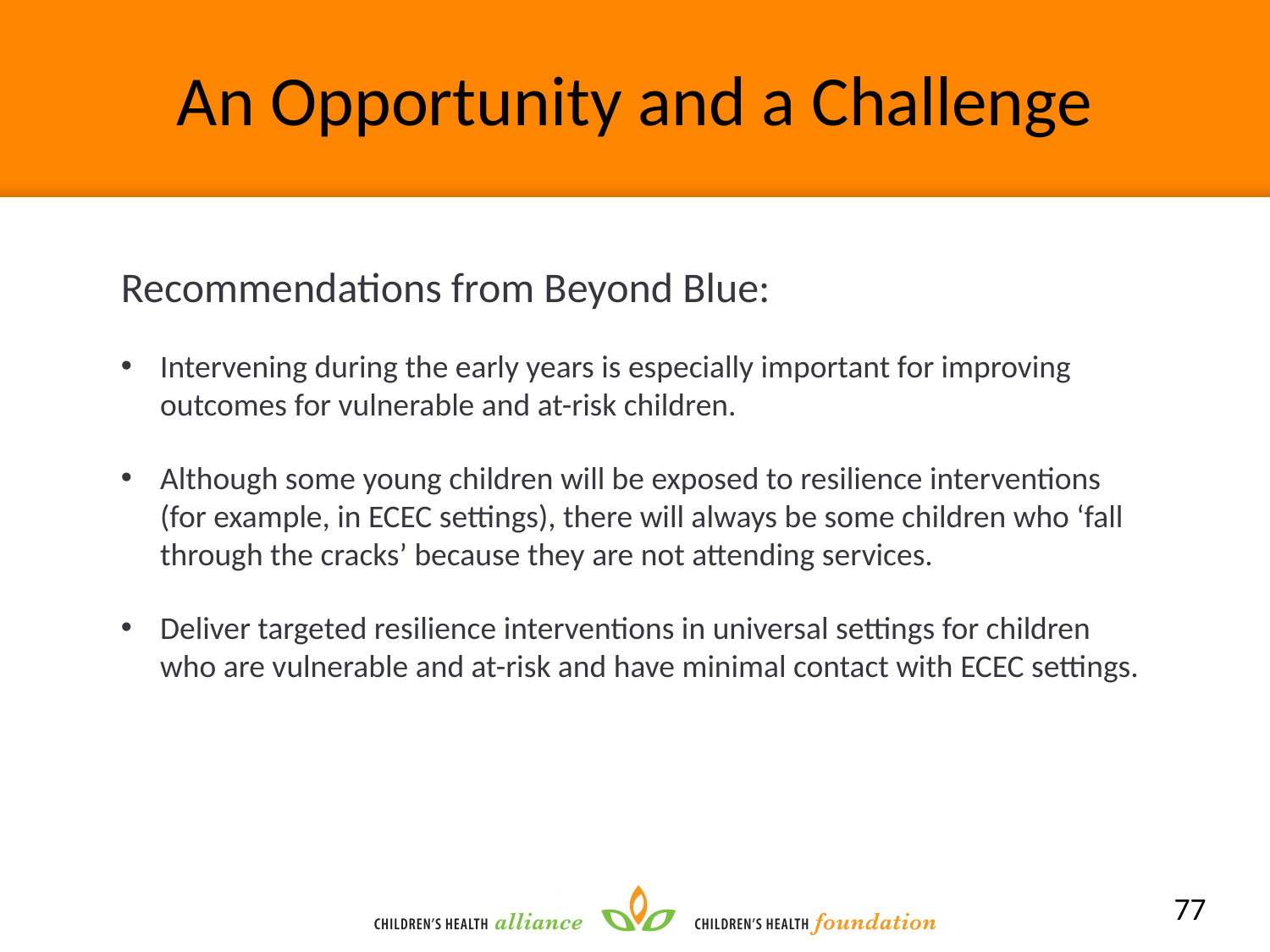

# An Opportunity and a Challenge
Recommendations from Beyond Blue:
Intervening during the early years is especially important for improving outcomes for vulnerable and at-risk children.
Although some young children will be exposed to resilience interventions (for example, in ECEC settings), there will always be some children who ‘fall through the cracks’ because they are not attending services.
Deliver targeted resilience interventions in universal settings for children who are vulnerable and at-risk and have minimal contact with ECEC settings.

77